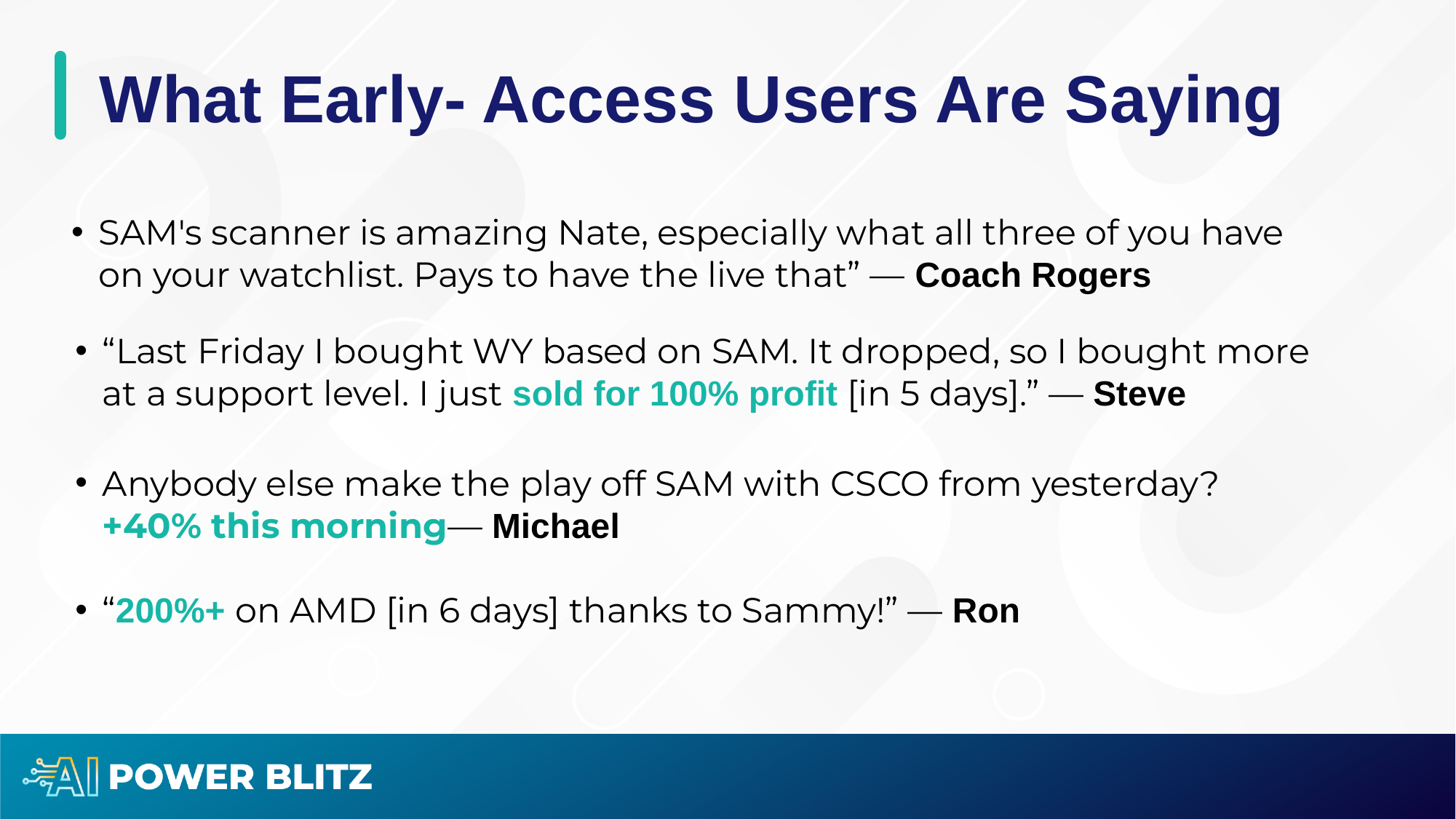

# What Early- Access Users Are Saying
SAM's scanner is amazing Nate, especially what all three of you have on your watchlist. Pays to have the live that” — Coach Rogers
“Last Friday I bought WY based on SAM. It dropped, so I bought more
at a support level. I just sold for 100% profit [in 5 days].” — Steve
Anybody else make the play off SAM with CSCO from yesterday? +40% this morning— Michael
“200%+ on AMD [in 6 days] thanks to Sammy!” — Ron